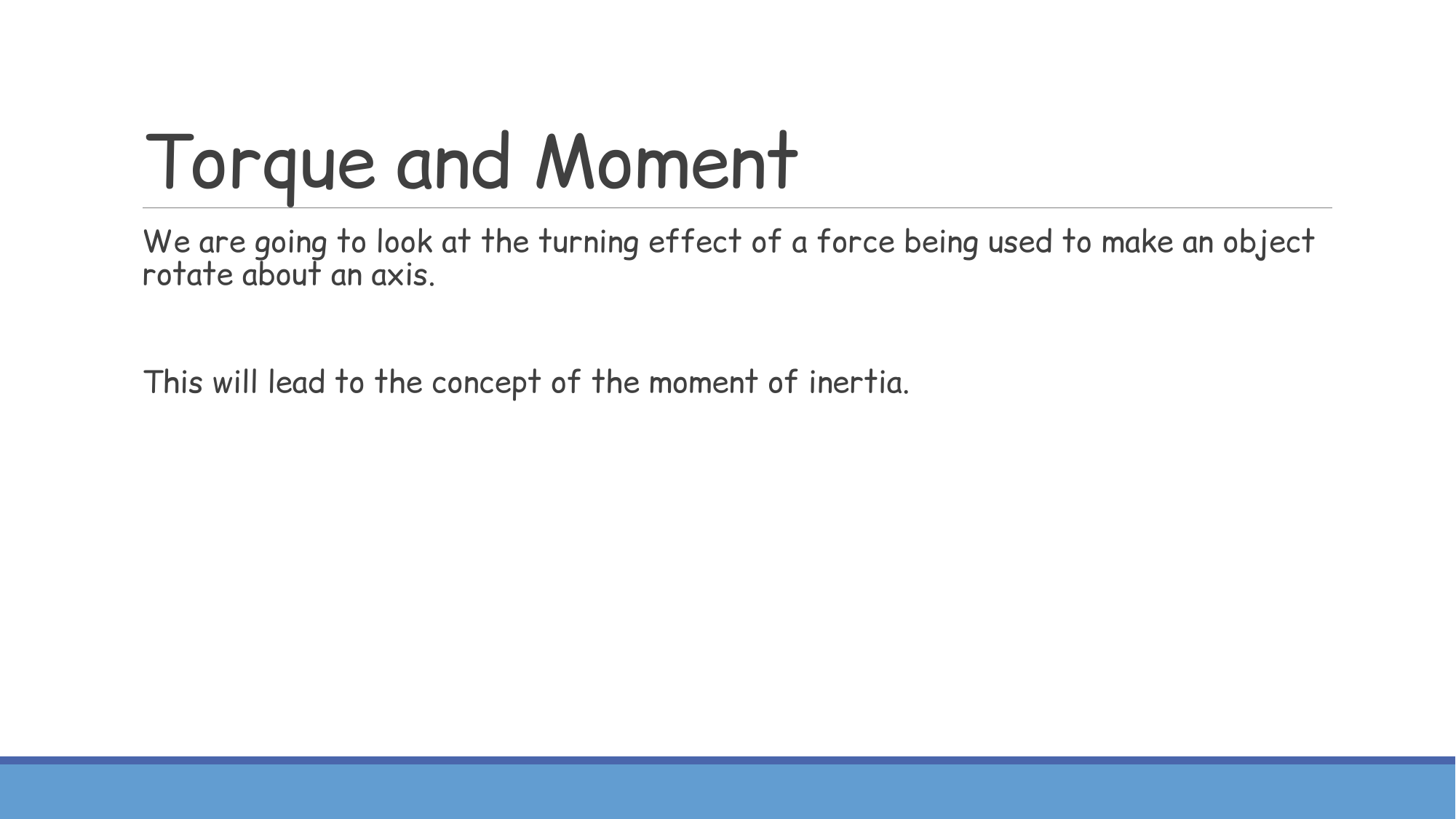

# Torque and Moment
We are going to look at the turning effect of a force being used to make an object rotate about an axis.

This will lead to the concept of the moment of inertia.